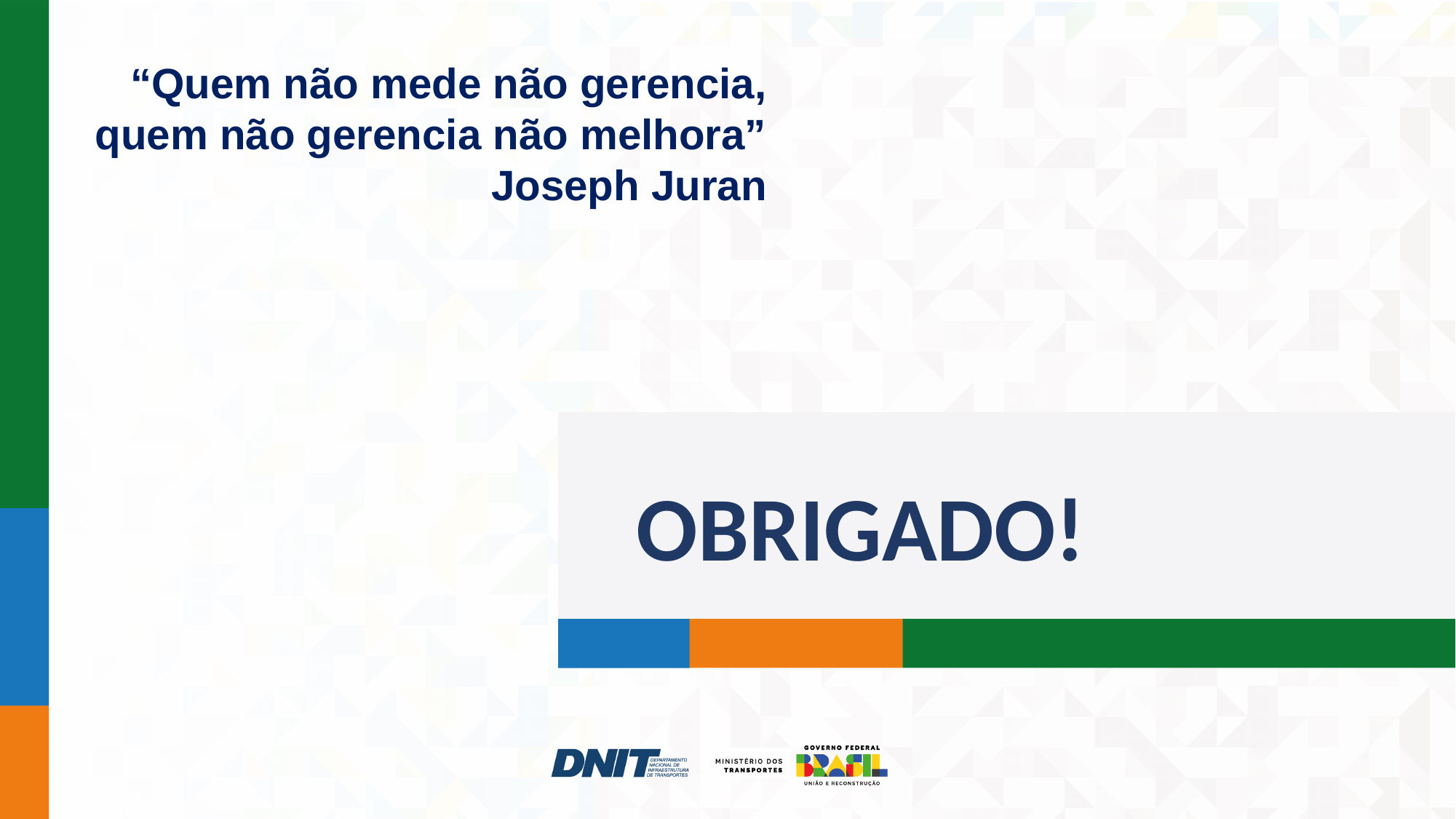

“Quem não mede não gerencia, quem não gerencia não melhora” Joseph Juran
OBRIGADO!